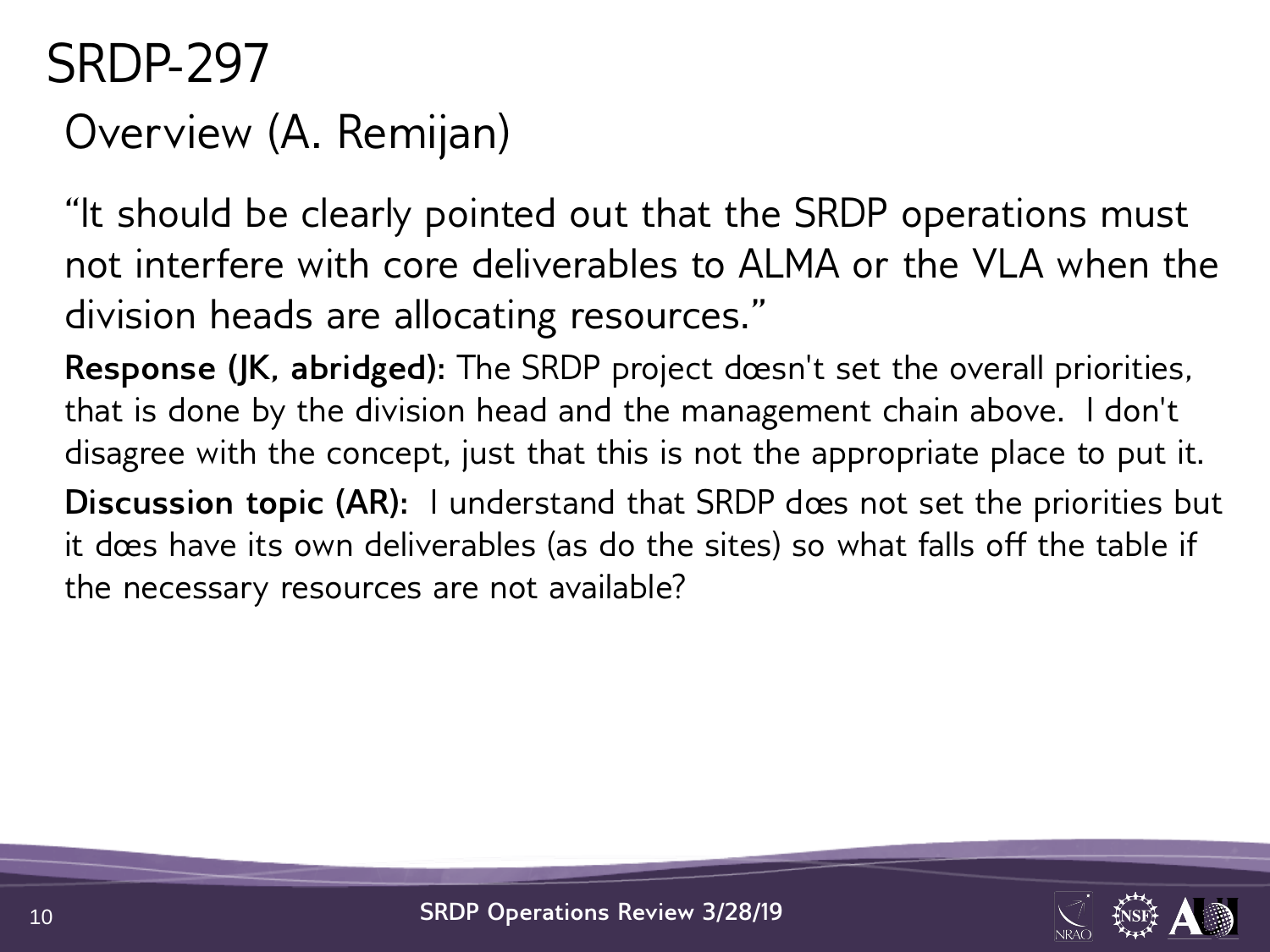

SRDP-297
Overview (A. Remijan)
“It should be clearly pointed out that the SRDP operations must not interfere with core deliverables to ALMA or the VLA when the division heads are allocating resources.”
Response (JK, abridged): The SRDP project doesn't set the overall priorities, that is done by the division head and the management chain above.  I don't disagree with the concept, just that this is not the appropriate place to put it.
Discussion topic (AR):  I understand that SRDP does not set the priorities but it does have its own deliverables (as do the sites) so what falls off the table if the necessary resources are not available?